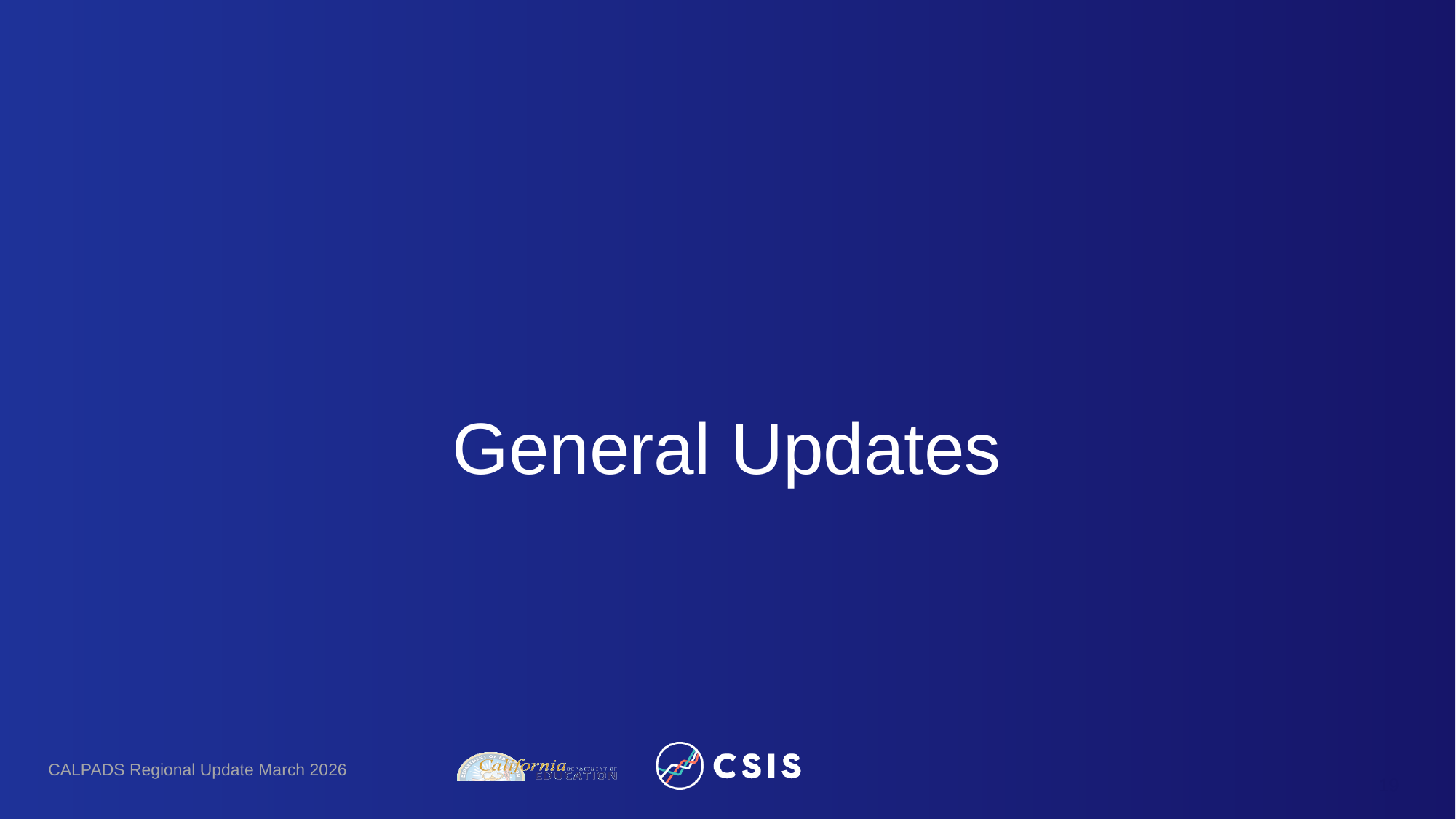

# General Updates

CALPADS Regional Update March 2026